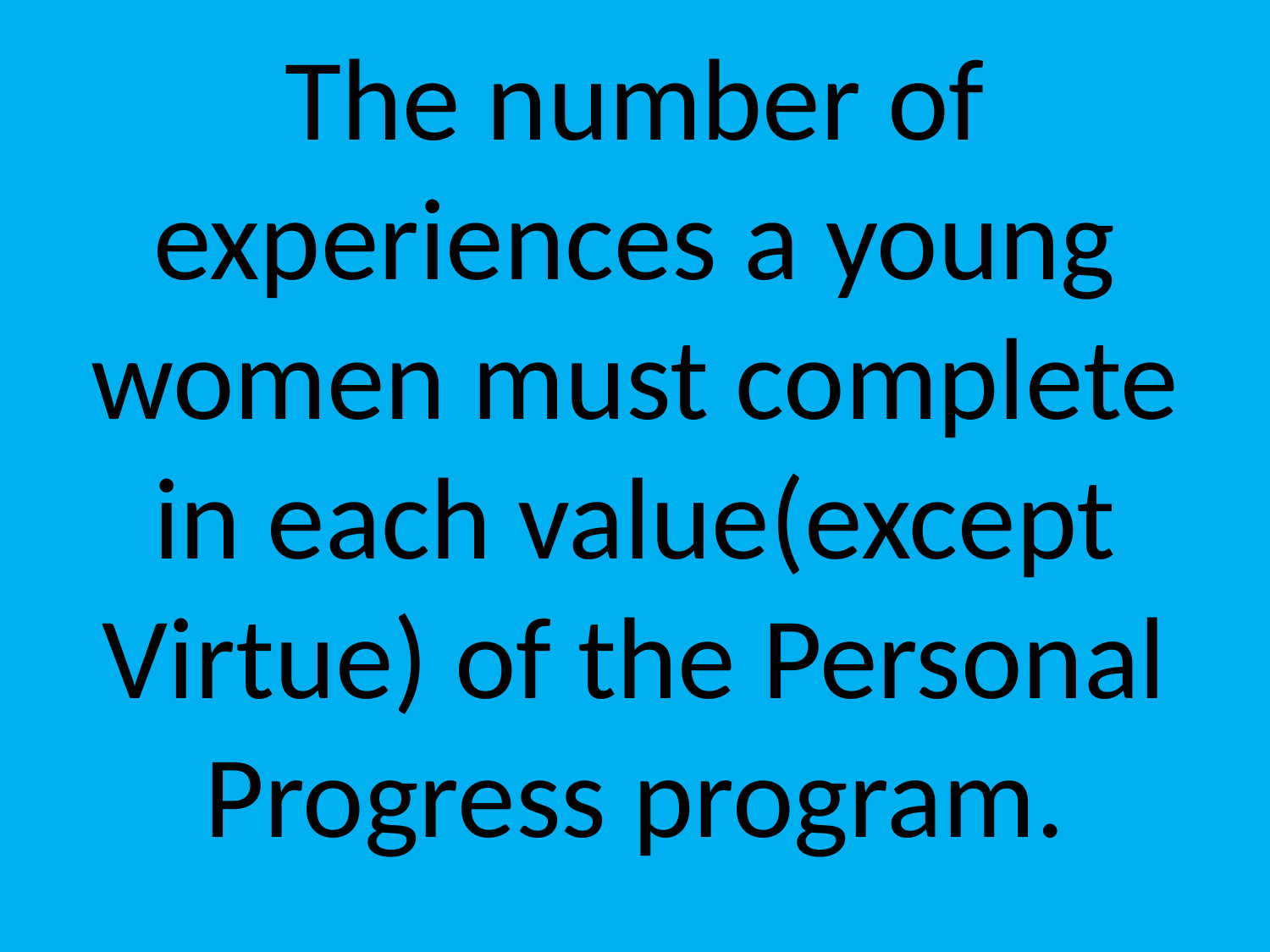

# The number of experiences a young women must complete in each value(except Virtue) of the Personal Progress program.